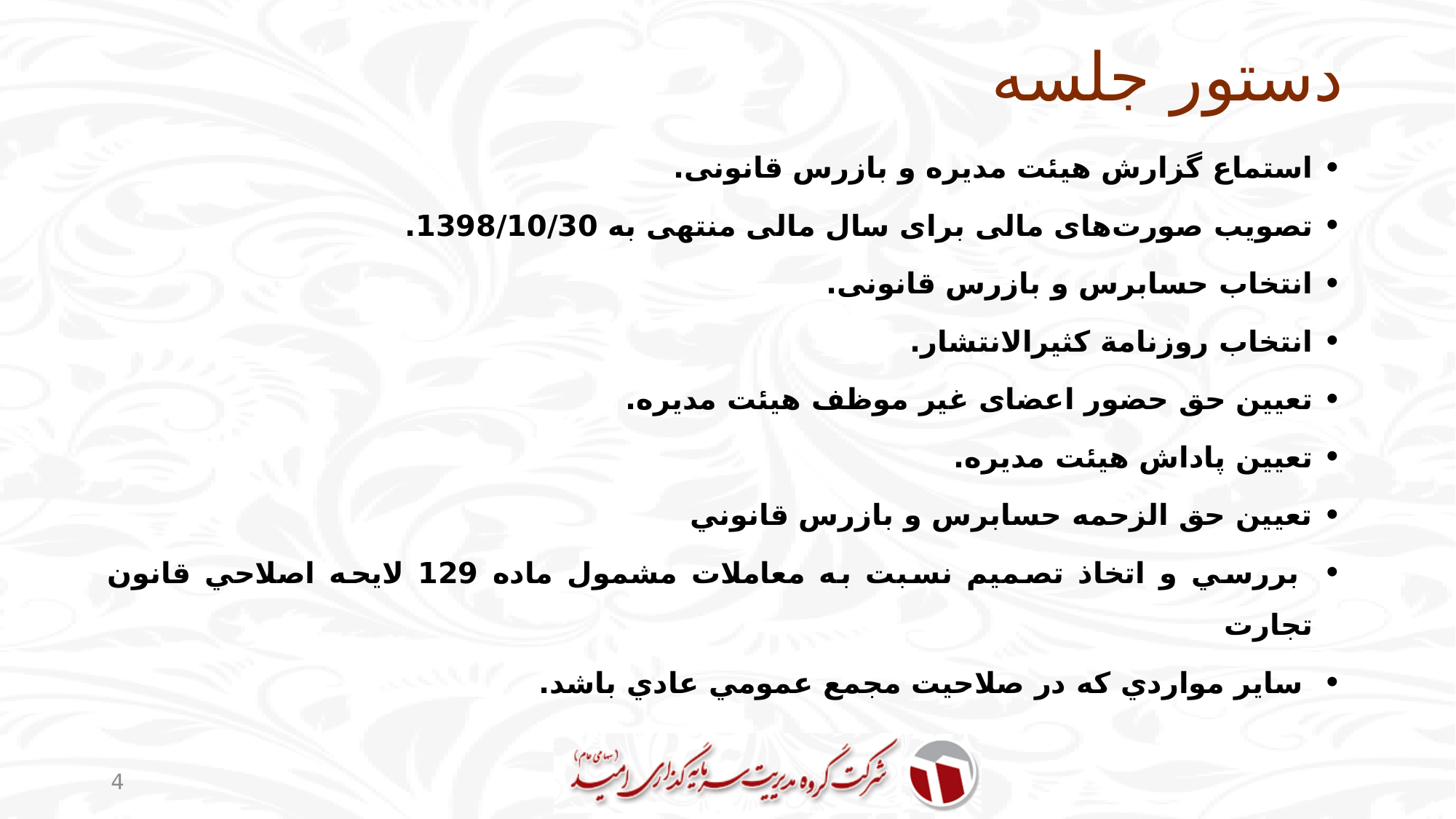

# دستور جلسه
استماع گزارش هیئت‌ مدیره و بازرس قانونی.
تصویب صورت‌های مالی برای سال مالی منتهی به 1398/10/30.
انتخاب حسابرس و بازرس قانونی.
انتخاب روزنامة کثیر‌الانتشار.
تعیین حق حضور اعضای غیر موظف هیئت مدیره.
تعیین پاداش هیئت مدیره.
تعيين حق الزحمه حسابرس و بازرس قانوني
 بررسي و اتخاذ تصميم نسبت به معاملات مشمول ماده 129 لايحه اصلاحي قانون تجارت
 ساير مواردي که در صلاحيت مجمع عمومي عادي باشد.
4